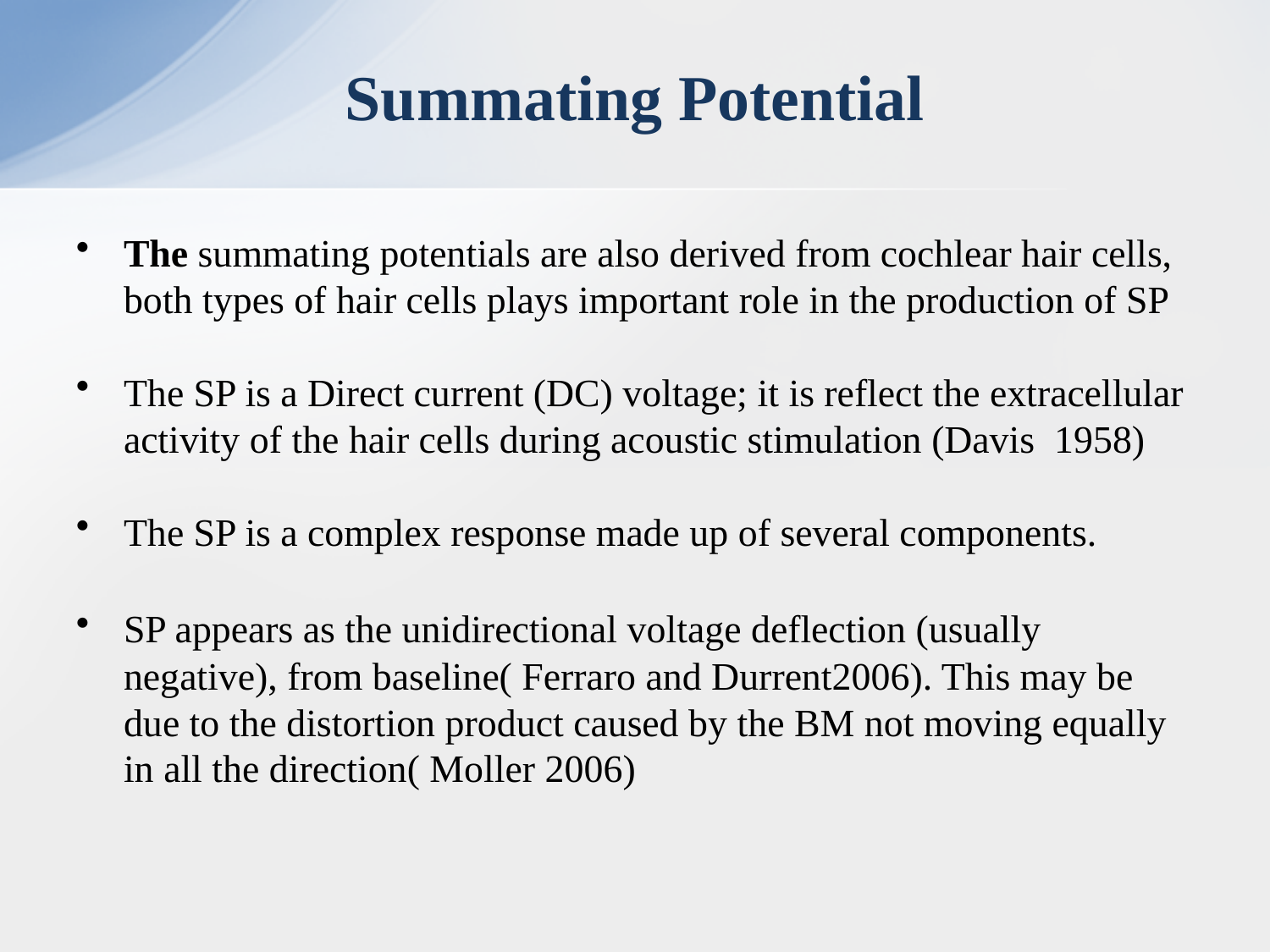

# Summating Potential
The summating potentials are also derived from cochlear hair cells, both types of hair cells plays important role in the production of SP

The SP is a Direct current (DC) voltage; it is reflect the extracellular activity of the hair cells during acoustic stimulation (Davis  1958)

The SP is a complex response made up of several components.

SP appears as the unidirectional voltage deflection (usually negative), from baseline( Ferraro and Durrent2006). This may be due to the distortion product caused by the BM not moving equally in all the direction( Moller 2006)